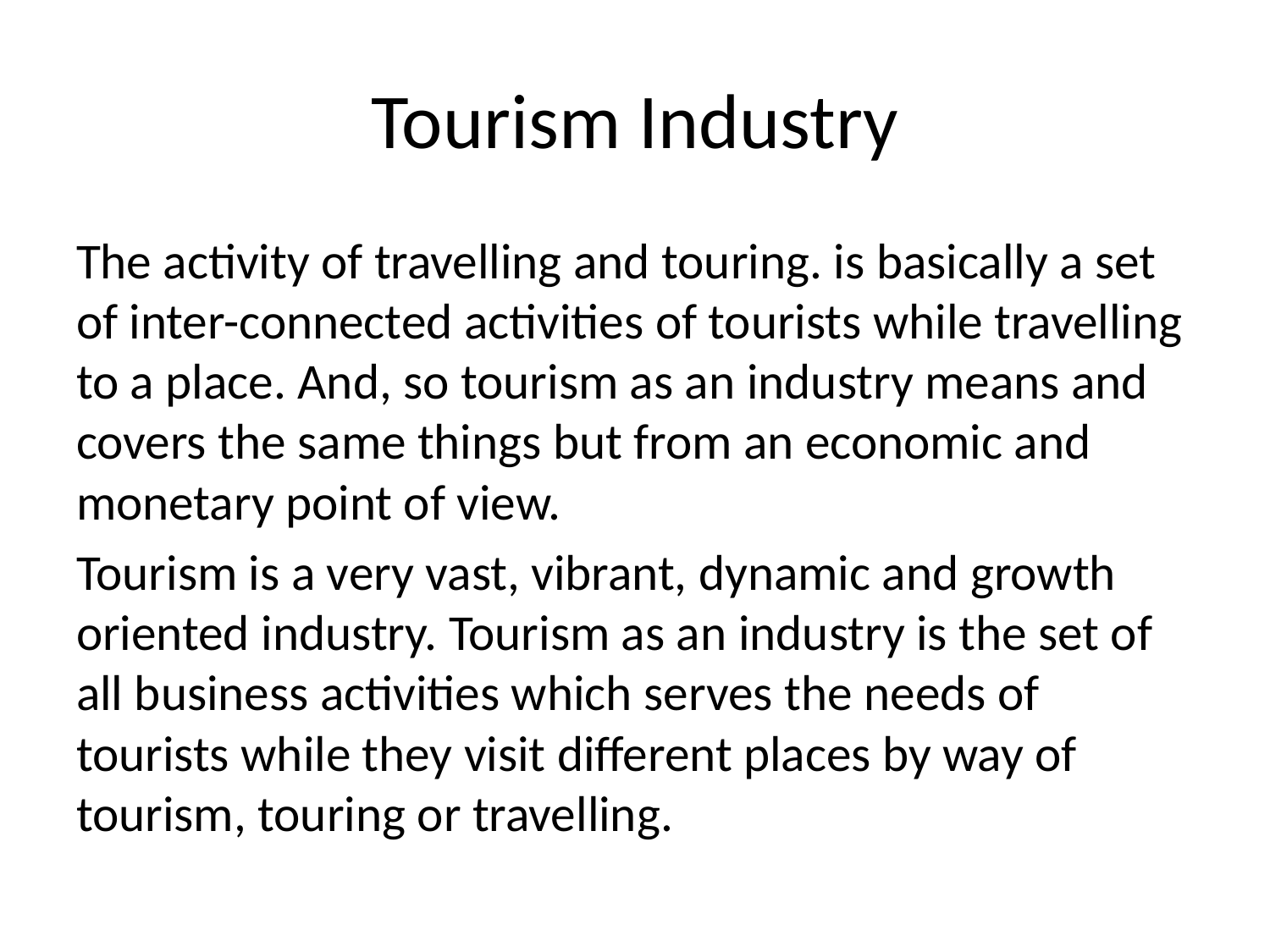

# Tourism Industry
The activity of travelling and touring. is basically a set of inter-connected activities of tourists while travelling to a place. And, so tourism as an industry means and covers the same things but from an economic and monetary point of view.
Tourism is a very vast, vibrant, dynamic and growth oriented industry. Tourism as an industry is the set of all business activities which serves the needs of tourists while they visit different places by way of tourism, touring or travelling.